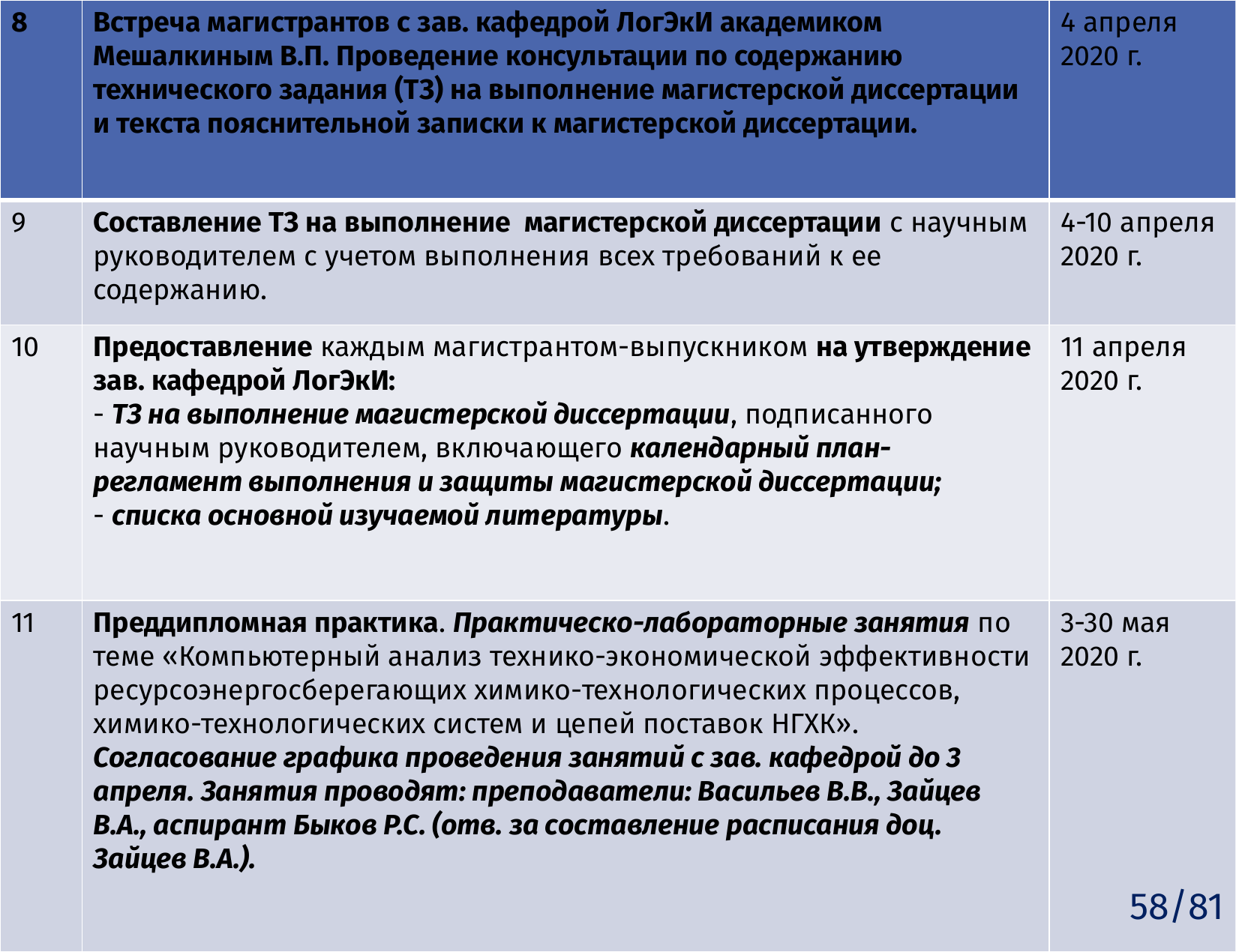

| 8 | Встреча магистрантов с зав. кафедрой ЛогЭкИ академиком Мешалкиным В.П. Проведение консультации по содержанию технического задания (ТЗ) на выполнение магистерской диссертации и текста пояснительной записки к магистерской диссертации. | 4 апреля 2020 г. |
| --- | --- | --- |
| 9 | Составление ТЗ на выполнение магистерской диссертации с научным руководителем с учетом выполнения всех требований к ее содержанию. | 4-10 апреля 2020 г. |
| 10 | Предоставление каждым магистрантом-выпускником на утверждение зав. кафедрой ЛогЭкИ: - ТЗ на выполнение магистерской диссертации, подписанного научным руководителем, включающего календарный план-регламент выполнения и защиты магистерской диссертации; - списка основной изучаемой литературы. | 11 апреля 2020 г. |
| 11 | Преддипломная практика. Практическо-лабораторные занятия по теме «Компьютерный анализ технико-экономической эффективности ресурсоэнергосберегающих химико-технологических процессов, химико-технологических систем и цепей поставок НГХК». Согласование графика проведения занятий с зав. кафедрой до 3 апреля. Занятия проводят: преподаватели: Васильев В.В., Зайцев В.А., аспирант Быков Р.С. (отв. за составление расписания доц. Зайцев В.А.). | 3-30 мая 2020 г. |
58/81
58